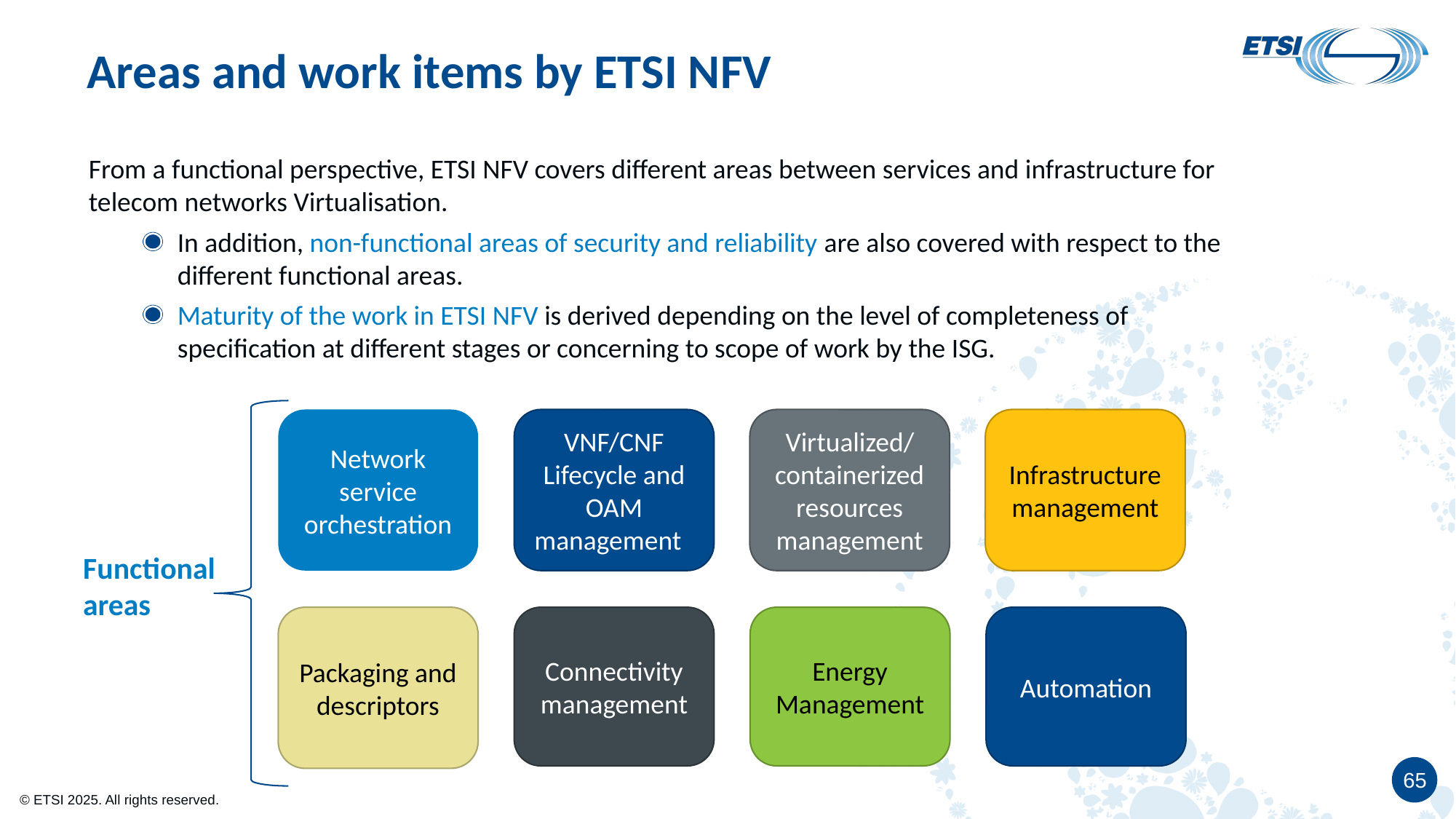

# Areas and work items by ETSI NFV
From a functional perspective, ETSI NFV covers different areas between services and infrastructure for telecom networks Virtualisation.
In addition, non-functional areas of security and reliability are also covered with respect to the different functional areas.
Maturity of the work in ETSI NFV is derived depending on the level of completeness of specification at different stages or concerning to scope of work by the ISG.

Network service orchestration
VNF/CNF Lifecycle and OAM management
Virtualized/containerized resources management
Infrastructure management
Functional areas
Connectivity management
Energy Management
Automation
Packaging and descriptors
65